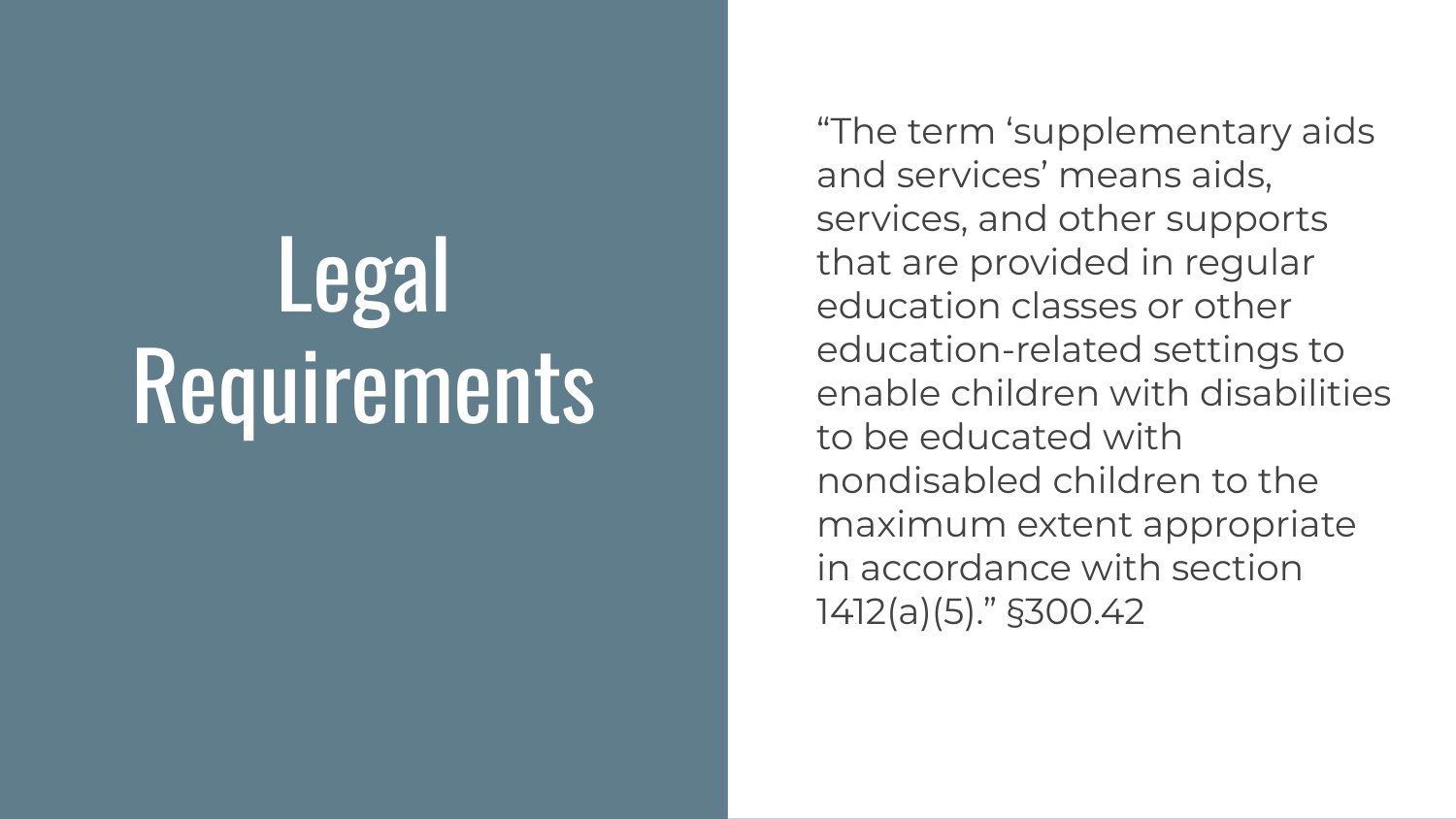

# Legal Requirements

“The term ‘supplementary aids and services’ means aids, services, and other supports that are provided in regular education classes or other education-related settings to enable children with disabilities to be educated with nondisabled children to the maximum extent appropriate in accordance with section 1412(a)(5).” §300.42